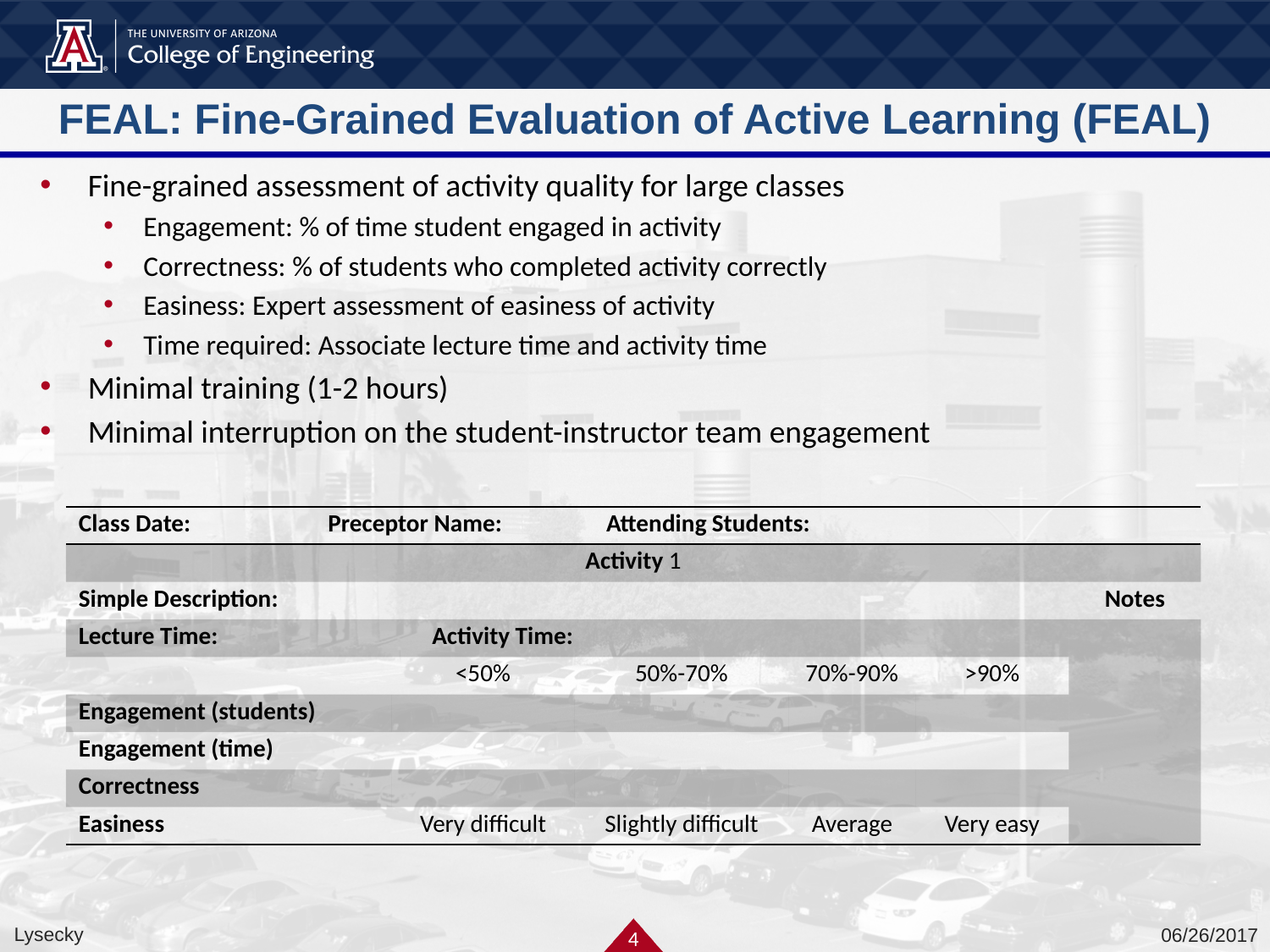

# FEAL: Fine-Grained Evaluation of Active Learning (FEAL)
Fine-grained assessment of activity quality for large classes
Engagement: % of time student engaged in activity
Correctness: % of students who completed activity correctly
Easiness: Expert assessment of easiness of activity
Time required: Associate lecture time and activity time
Minimal training (1-2 hours)
Minimal interruption on the student-instructor team engagement

| Class Date: Preceptor Name: Attending Students: |  |  |  |  |  |
| --- | --- | --- | --- | --- | --- |
| Activity 1 |  |  |  |  |  |
| Simple Description: |  |  |  |  | Notes |
| Lecture Time: Activity Time: |  |  |  |  |  |
|  | <50% | 50%-70% | 70%-90% | >90% |  |
| Engagement (students) |  |  |  |  |  |
| Engagement (time) |  |  |  |  |  |
| Correctness |  |  |  |  |  |
| Easiness | Very difficult | Slightly difficult | Average | Very easy |  |
4